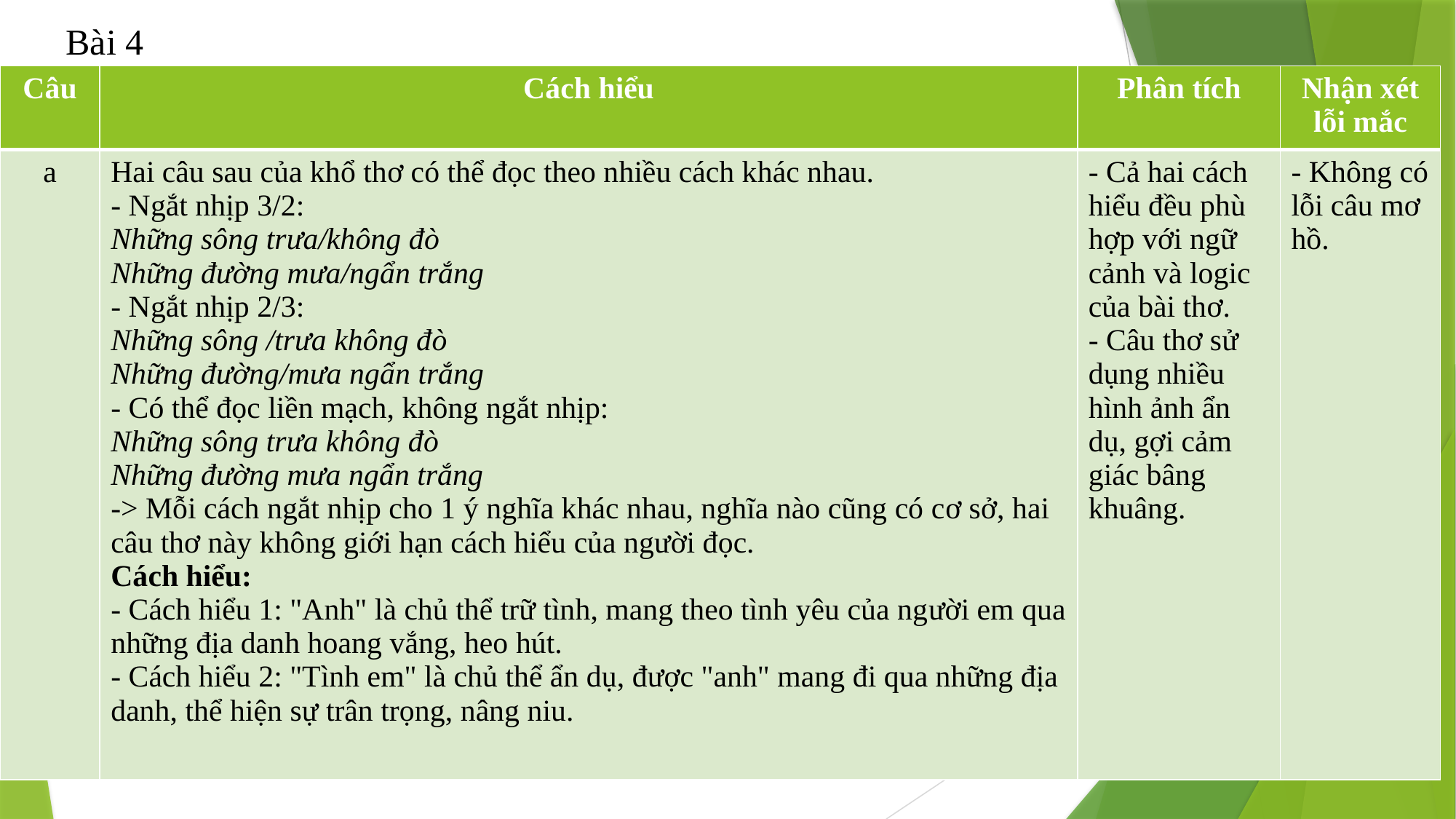

Bài 4
| Câu | Cách hiểu | Phân tích | Nhận xét lỗi mắc |
| --- | --- | --- | --- |
| a | Hai câu sau của khổ thơ có thể đọc theo nhiều cách khác nhau. - Ngắt nhịp 3/2: Những sông trưa/không đò Những đường mưa/ngẩn trắng - Ngắt nhịp 2/3: Những sông /trưa không đò Những đường/mưa ngẩn trắng - Có thể đọc liền mạch, không ngắt nhịp: Những sông trưa không đò Những đường mưa ngẩn trắng -> Mỗi cách ngắt nhịp cho 1 ý nghĩa khác nhau, nghĩa nào cũng có cơ sở, hai câu thơ này không giới hạn cách hiểu của người đọc. Cách hiểu: - Cách hiểu 1: "Anh" là chủ thể trữ tình, mang theo tình yêu của người em qua những địa danh hoang vắng, heo hút. - Cách hiểu 2: "Tình em" là chủ thể ẩn dụ, được "anh" mang đi qua những địa danh, thể hiện sự trân trọng, nâng niu. | - Cả hai cách hiểu đều phù hợp với ngữ cảnh và logic của bài thơ. - Câu thơ sử dụng nhiều hình ảnh ẩn dụ, gợi cảm giác bâng khuâng. | - Không có lỗi câu mơ hồ. |